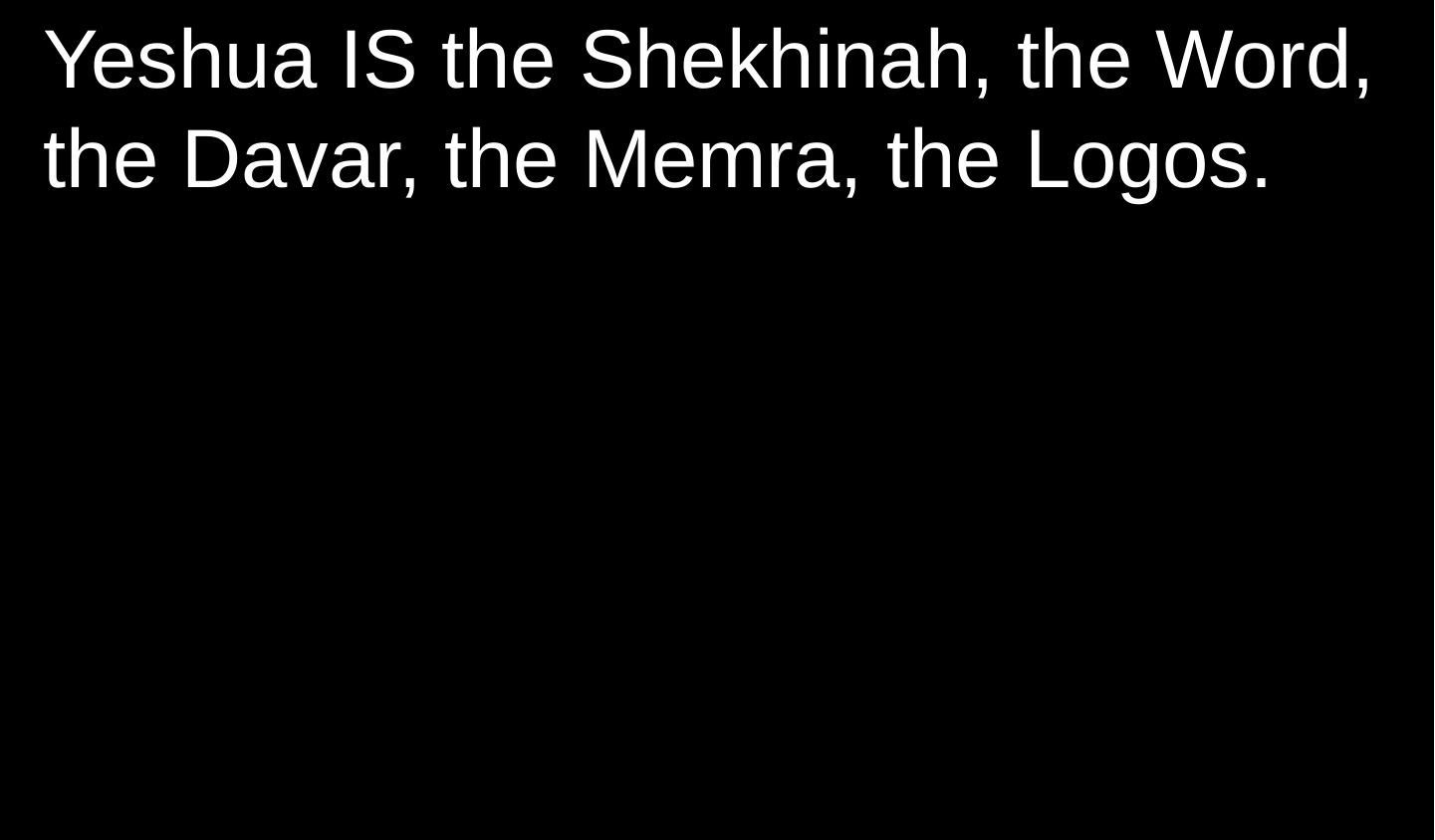

Yeshua IS the Shekhinah, the Word, the Davar, the Memra, the Logos.